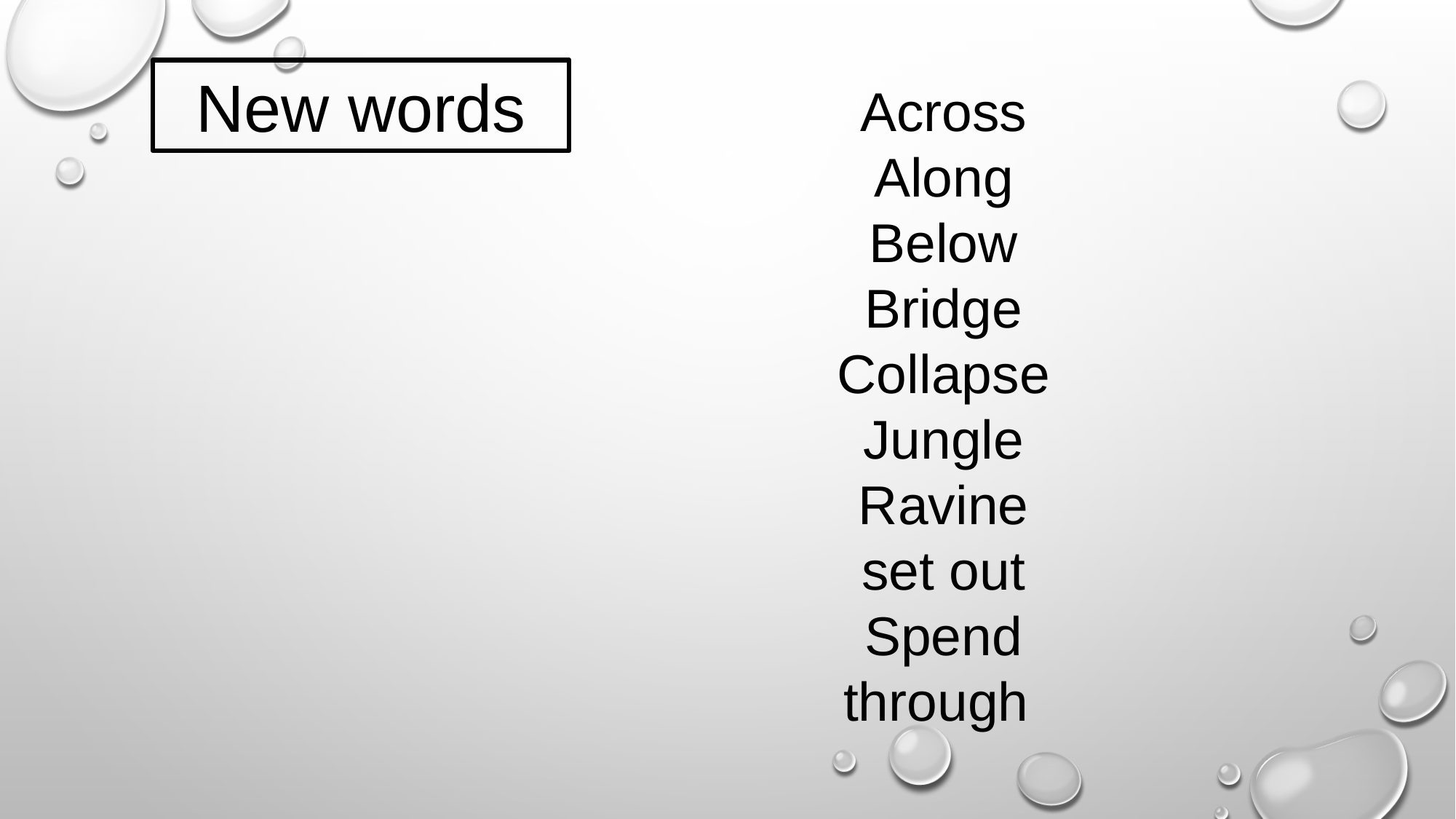

New words
Across
Along
Below
Bridge
Collapse
Jungle
Ravine
set out
Spend
through